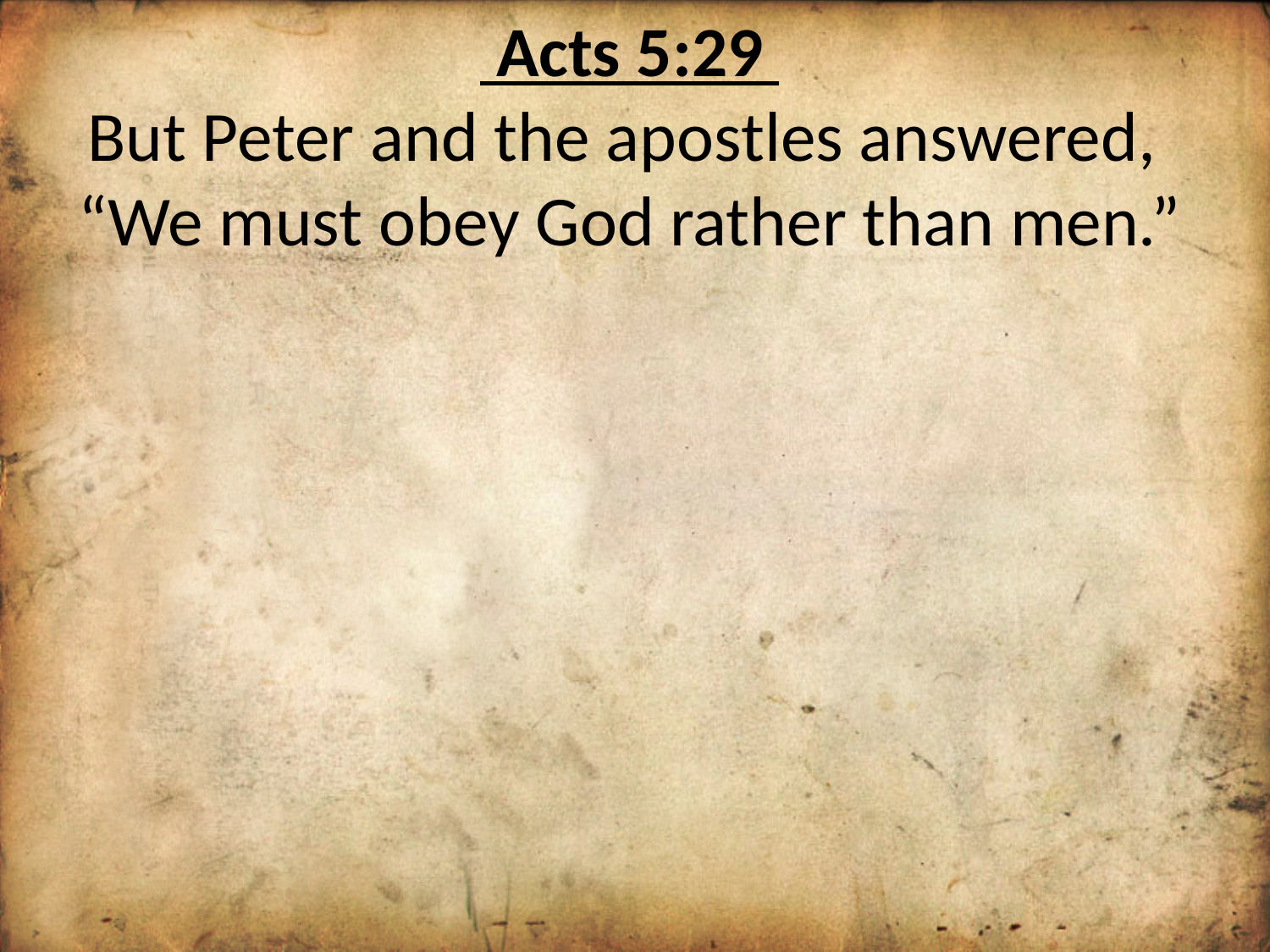

Acts 5:29
But Peter and the apostles answered,
“We must obey God rather than men.”